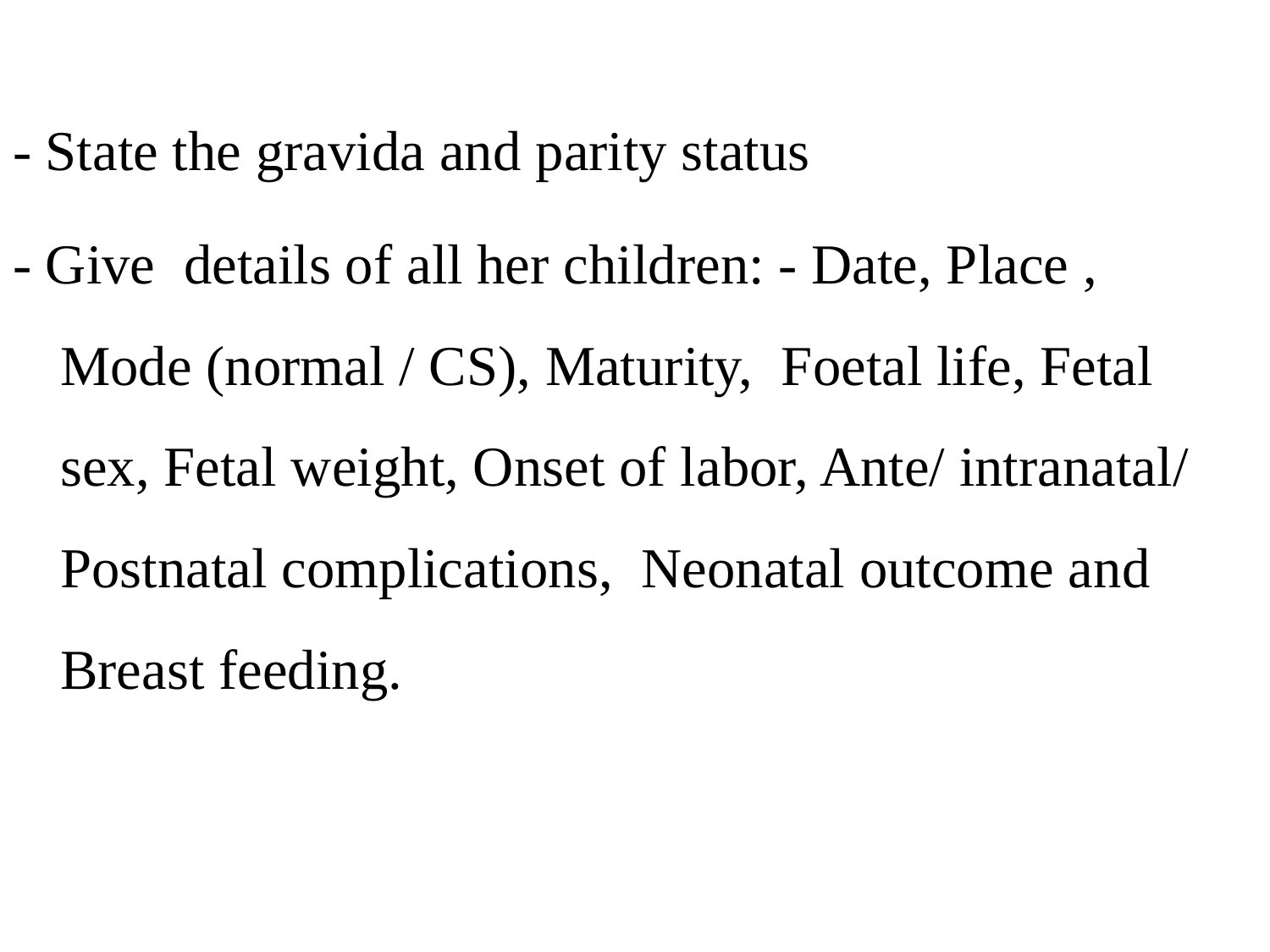

- State the gravida and parity status
- Give  details of all her children: - Date, Place , Mode (normal / CS), Maturity,  Foetal life, Fetal sex, Fetal weight, Onset of labor, Ante/ intranatal/ Postnatal complications,  Neonatal outcome and Breast feeding.